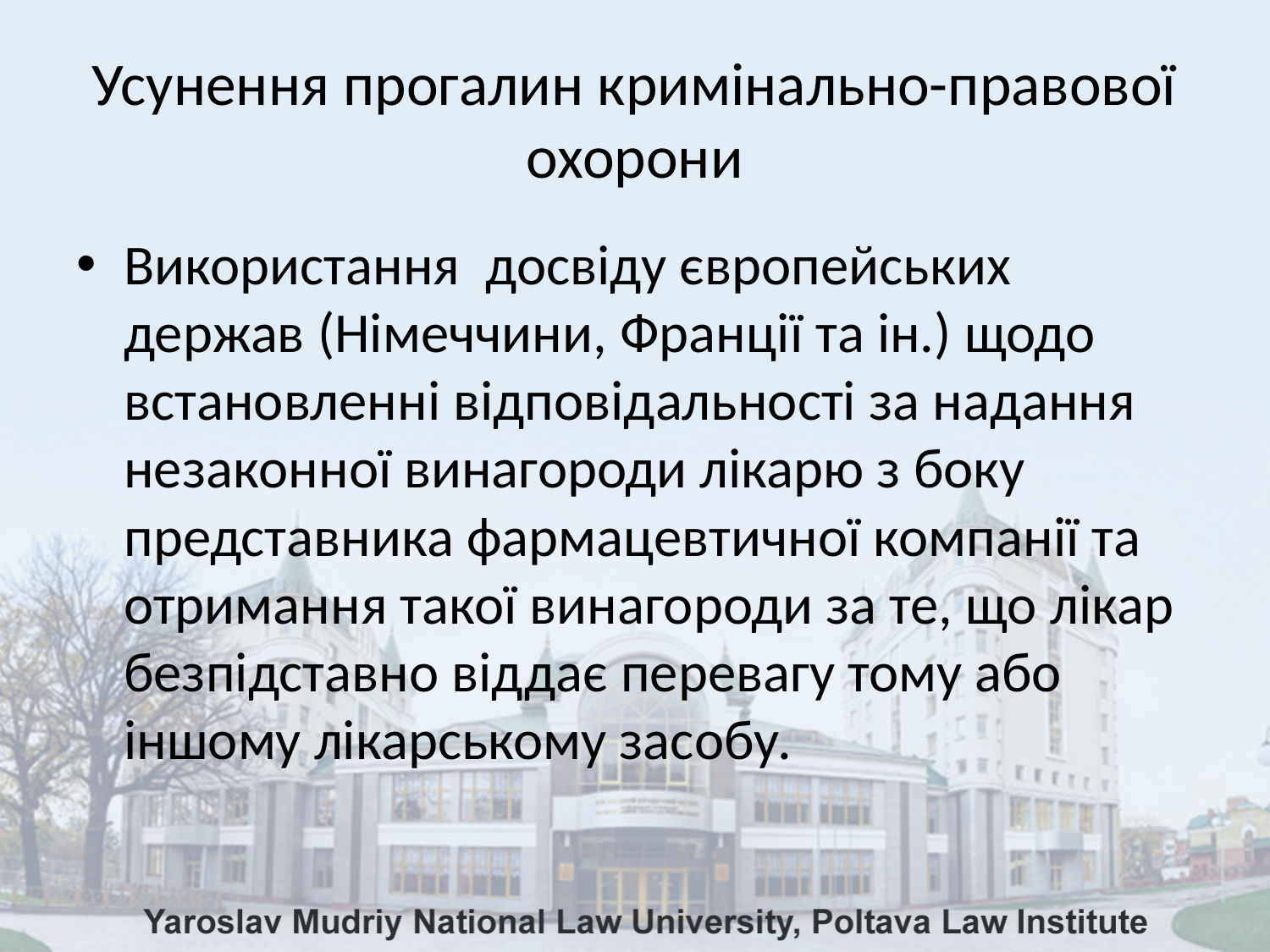

# Усунення прогалин кримінально-правової охорони
Використання  досвіду європейських держав (Німеччини, Франції та ін.) щодо встановленні відповідальності за надання незаконної винагороди лікарю з боку представника фармацевтичної компанії та отримання такої винагороди за те, що лікар безпідставно віддає перевагу тому або іншому лікарському засобу.